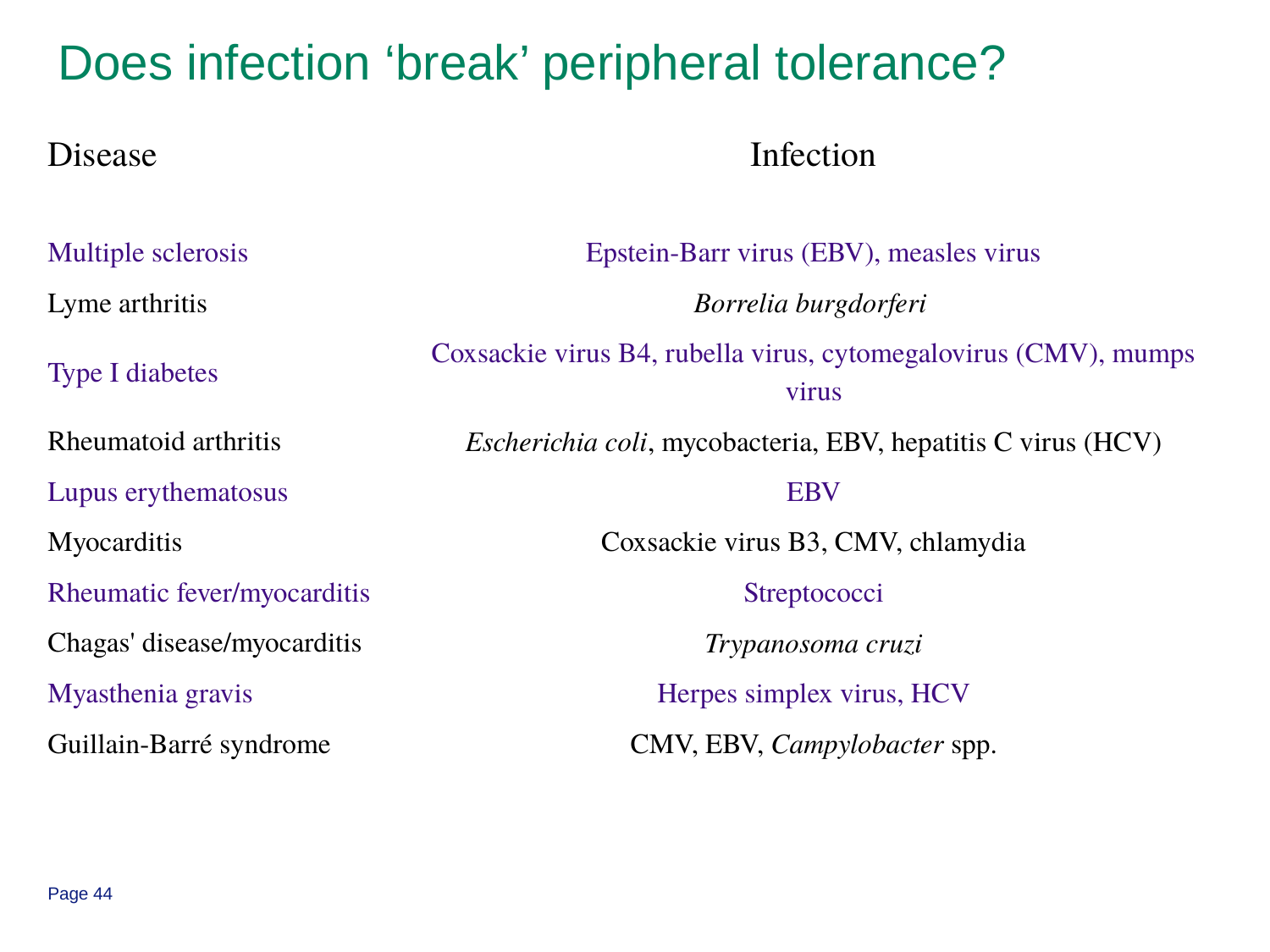

# Does infection ‘break’ peripheral tolerance?
|  |  |
| --- | --- |
|  |  |
| Disease | Infection |
|  |  |
| Multiple sclerosis | Epstein-Barr virus (EBV), measles virus |
| Lyme arthritis | Borrelia burgdorferi |
| Type I diabetes | Coxsackie virus B4, rubella virus, cytomegalovirus (CMV), mumps virus |
| Rheumatoid arthritis | Escherichia coli, mycobacteria, EBV, hepatitis C virus (HCV) |
| Lupus erythematosus | EBV |
| Myocarditis | Coxsackie virus B3, CMV, chlamydia |
| Rheumatic fever/myocarditis | Streptococci |
| Chagas' disease/myocarditis | Trypanosoma cruzi |
| Myasthenia gravis | Herpes simplex virus, HCV |
| Guillain-Barré syndrome | CMV, EBV, Campylobacter spp. |
|  |  |
|  |  |
|  |  |
|  |  |
Page 44